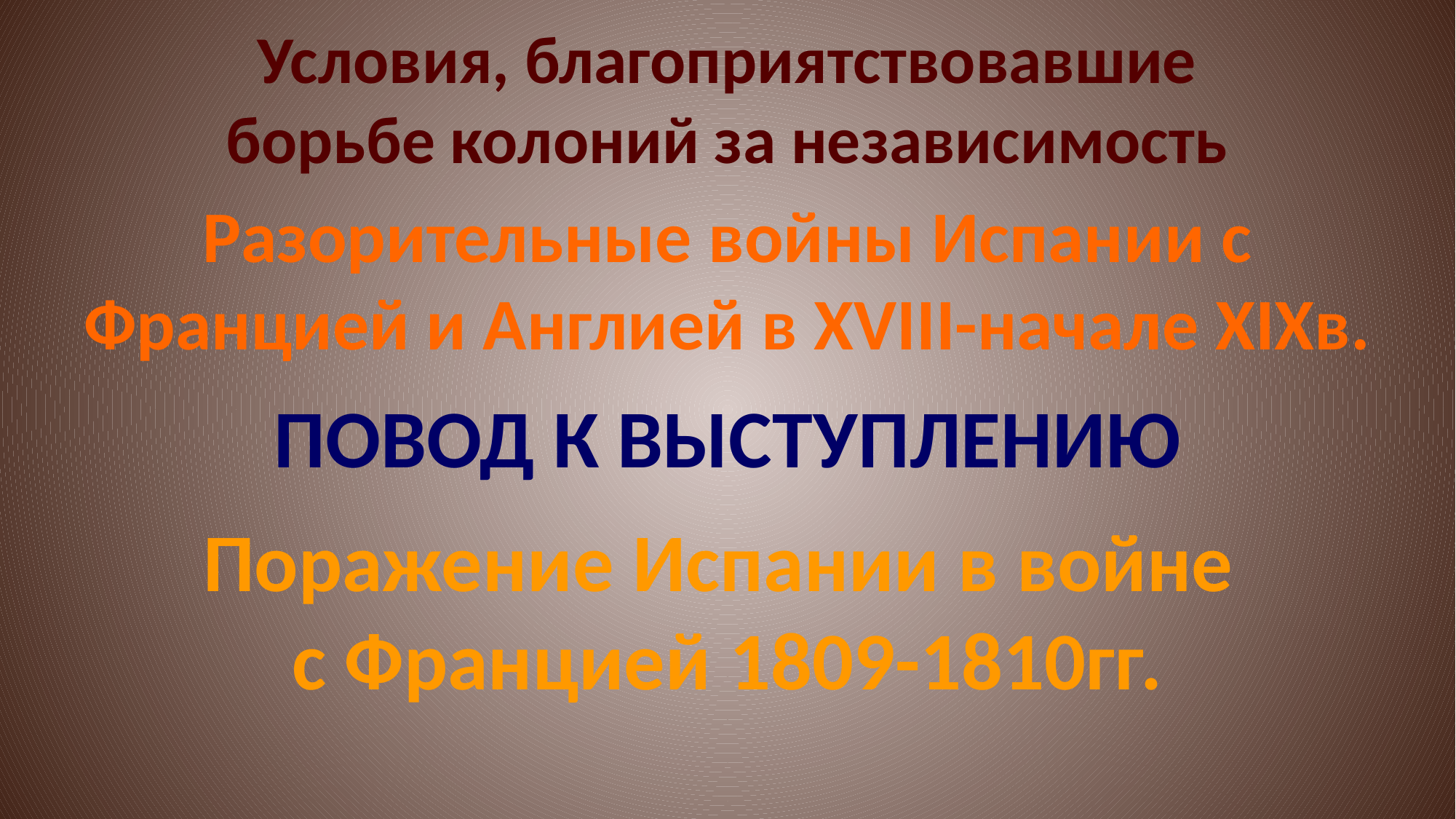

Условия, благоприятствовавшие
борьбе колоний за независимость
Разорительные войны Испании с Францией и Англией в XVIII-начале XIXв.
ПОВОД К ВЫСТУПЛЕНИЮ
Поражение Испании в войне
с Францией 1809-1810гг.